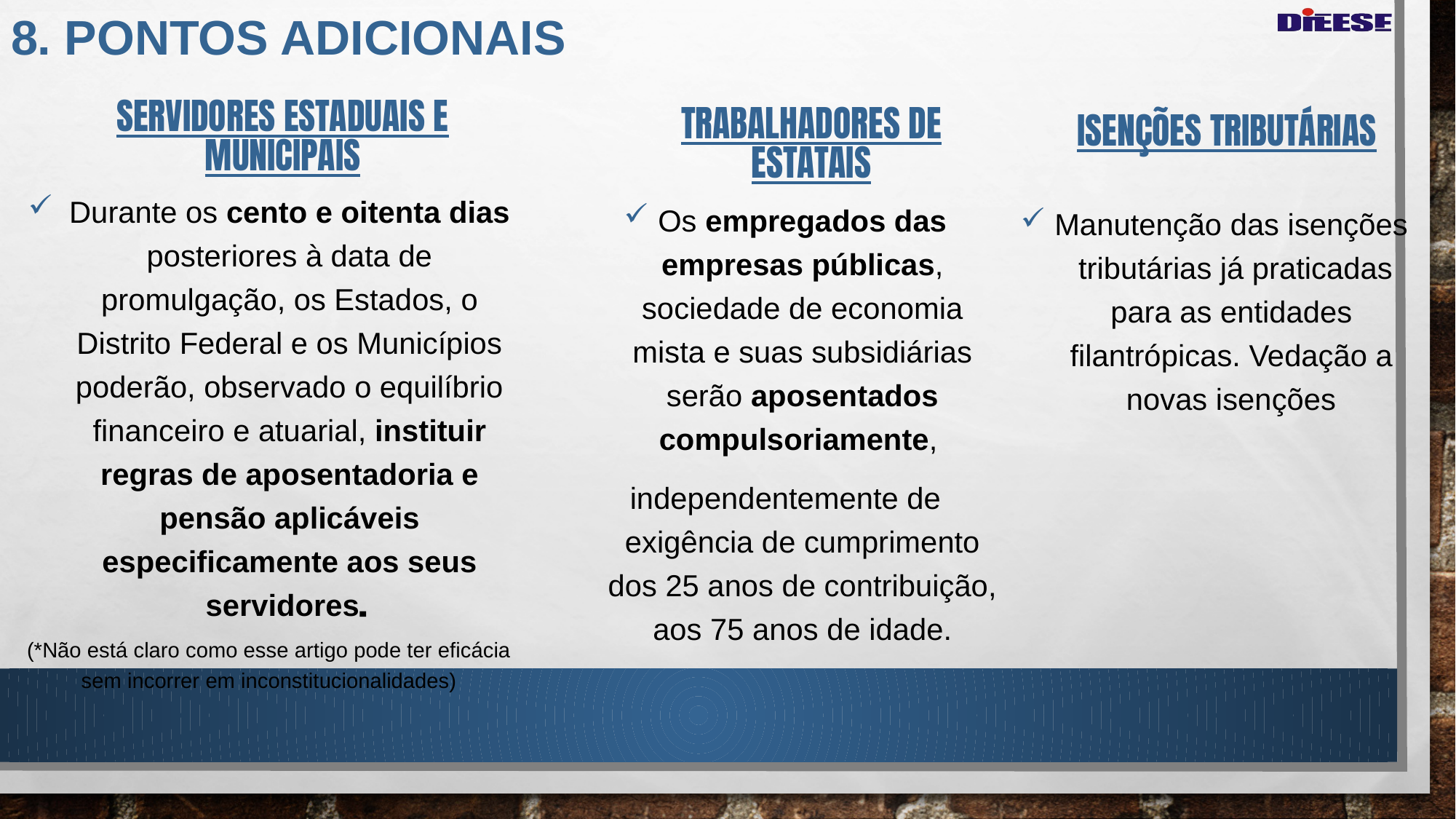

# 8. pontos adicionais
Isenções tributárias
Servidores estaduais e Municipais
Trabalhadores de estatais
Durante os cento e oitenta dias posteriores à data de promulgação, os Estados, o Distrito Federal e os Municípios poderão, observado o equilíbrio financeiro e atuarial, instituir regras de aposentadoria e pensão aplicáveis especificamente aos seus servidores.
(*Não está claro como esse artigo pode ter eficácia sem incorrer em inconstitucionalidades)
Os empregados das empresas públicas, sociedade de economia mista e suas subsidiárias serão aposentados compulsoriamente,
independentemente de exigência de cumprimento dos 25 anos de contribuição, aos 75 anos de idade.
Manutenção das isenções  tributárias já praticadas para as entidades filantrópicas. Vedação a novas isenções